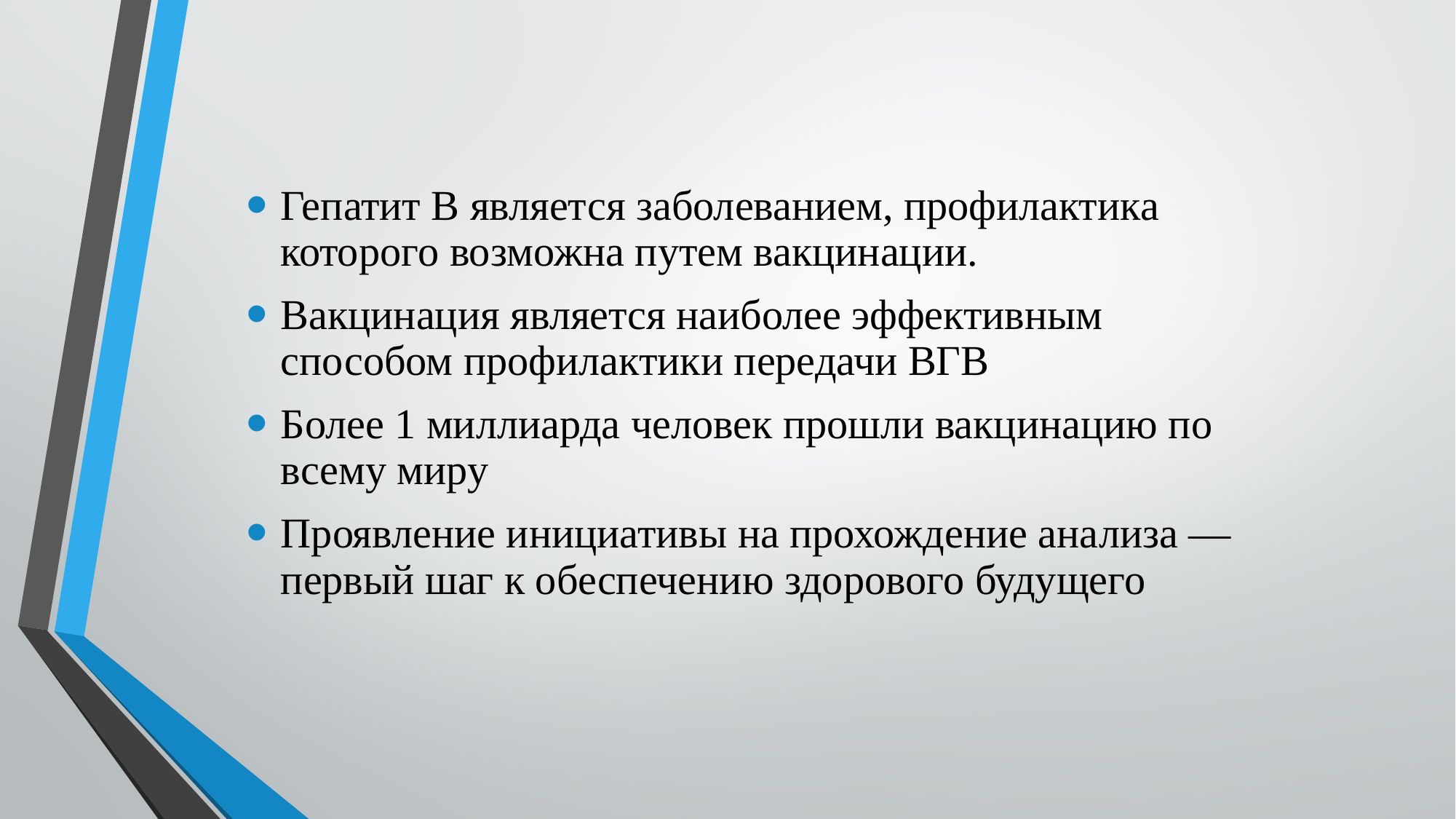

Гепатит B является заболеванием, профилактика которого возможна путем вакцинации.
Вакцинация является наиболее эффективным способом профилактики передачи ВГВ
Более 1 миллиарда человек прошли вакцинацию по всему миру
Проявление инициативы на прохождение анализа — первый шаг к обеспечению здорового будущего